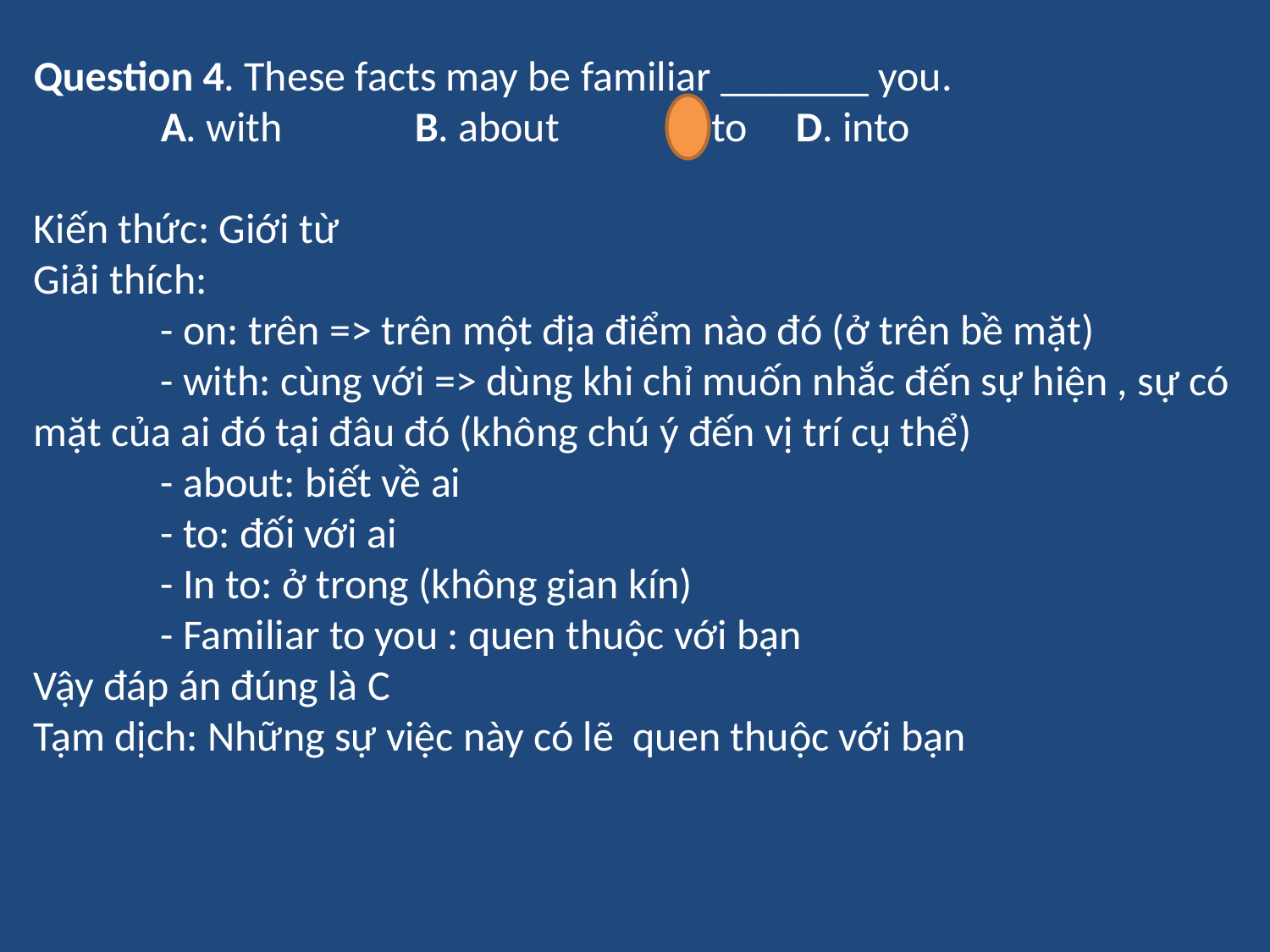

Question 4. These facts may be familiar _______ you.
	A. with 	B. about 	C. to 	D. into

Kiến thức: Giới từ
Giải thích:
	- on: trên => trên một địa điểm nào đó (ở trên bề mặt)
	- with: cùng với => dùng khi chỉ muốn nhắc đến sự hiện , sự có mặt của ai đó tại đâu đó (không chú ý đến vị trí cụ thể)
	- about: biết về ai
	- to: đối với ai
	- In to: ở trong (không gian kín)
	- Familiar to you : quen thuộc với bạn
Vậy đáp án đúng là C
Tạm dịch: Những sự việc này có lẽ  quen thuộc với bạn